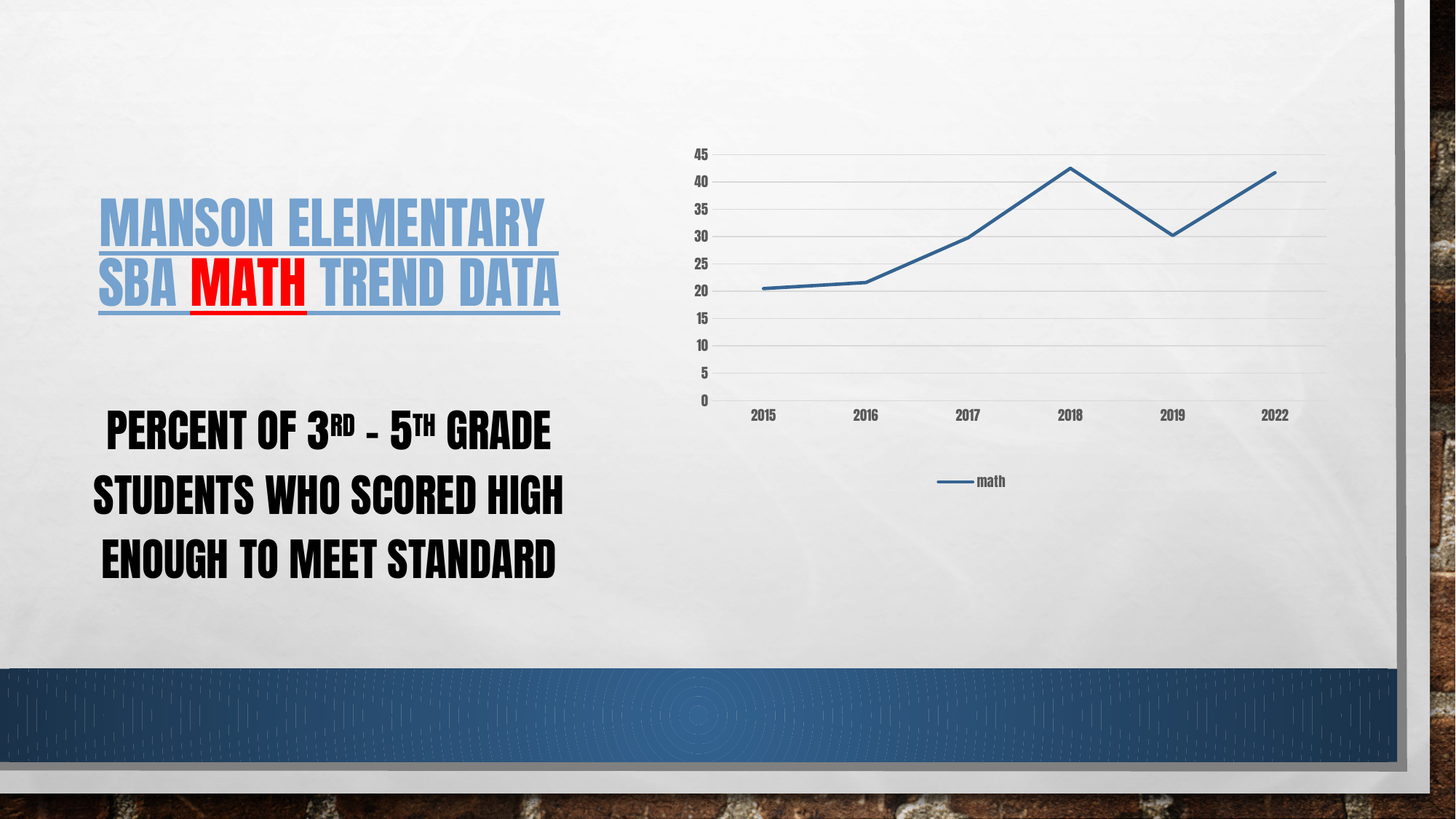

# Manson Elementary SBA MATH Trend Data

### Chart

| Category | math |
|---|---|
| 2015 | 20.5 |
| 2016 | 21.6 |
| 2017 | 29.8 |
| 2018 | 42.5 |
| 2019 | 30.2 |
| 2022 | 41.7 |
Percent of 3rd - 5th grade students who scored high enough to meet standard